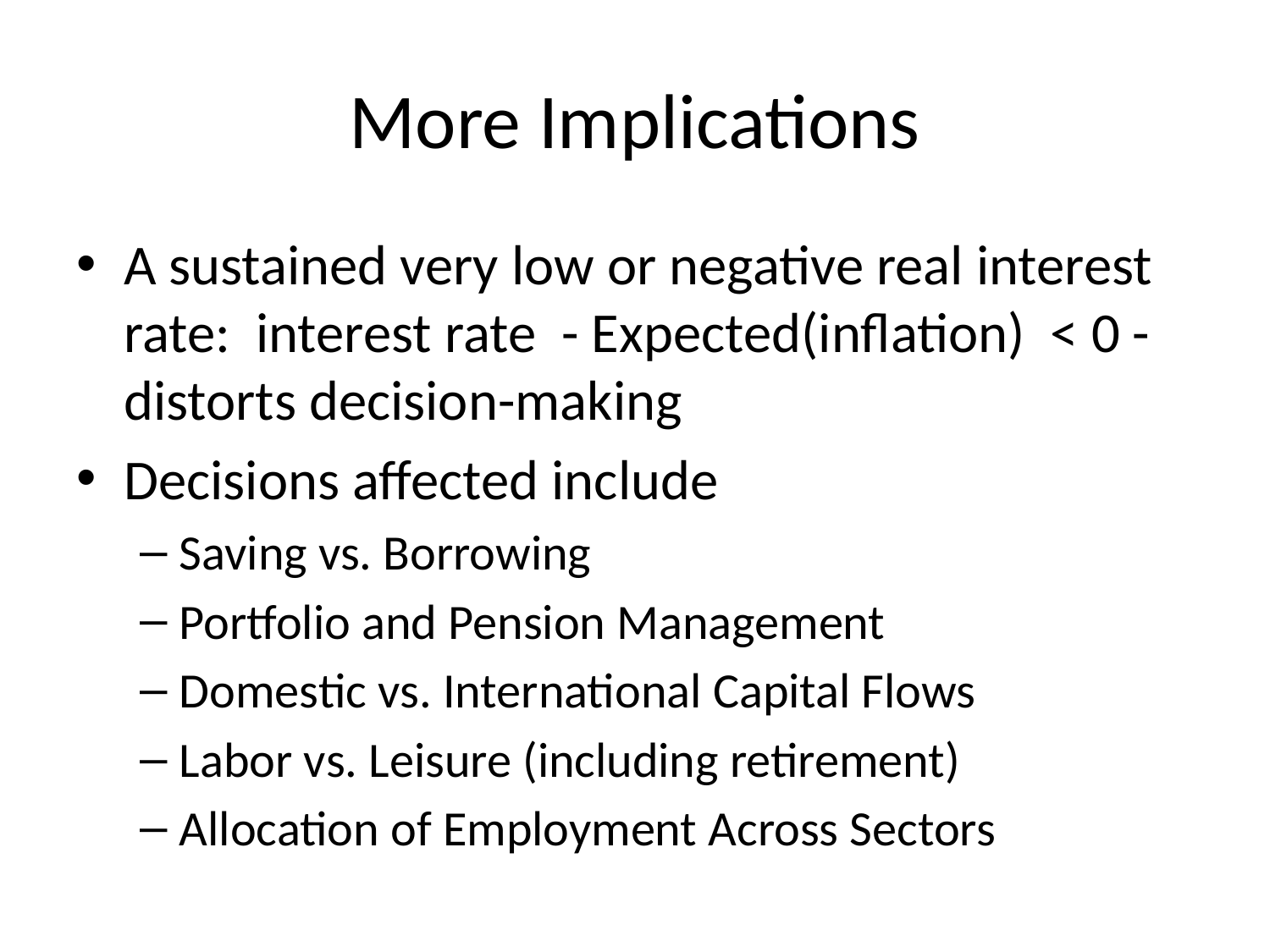

# More Implications
A sustained very low or negative real interest rate:  interest rate  - Expected(inflation)  < 0 -  distorts decision-making
Decisions affected include
Saving vs. Borrowing
Portfolio and Pension Management
Domestic vs. International Capital Flows
Labor vs. Leisure (including retirement)
Allocation of Employment Across Sectors